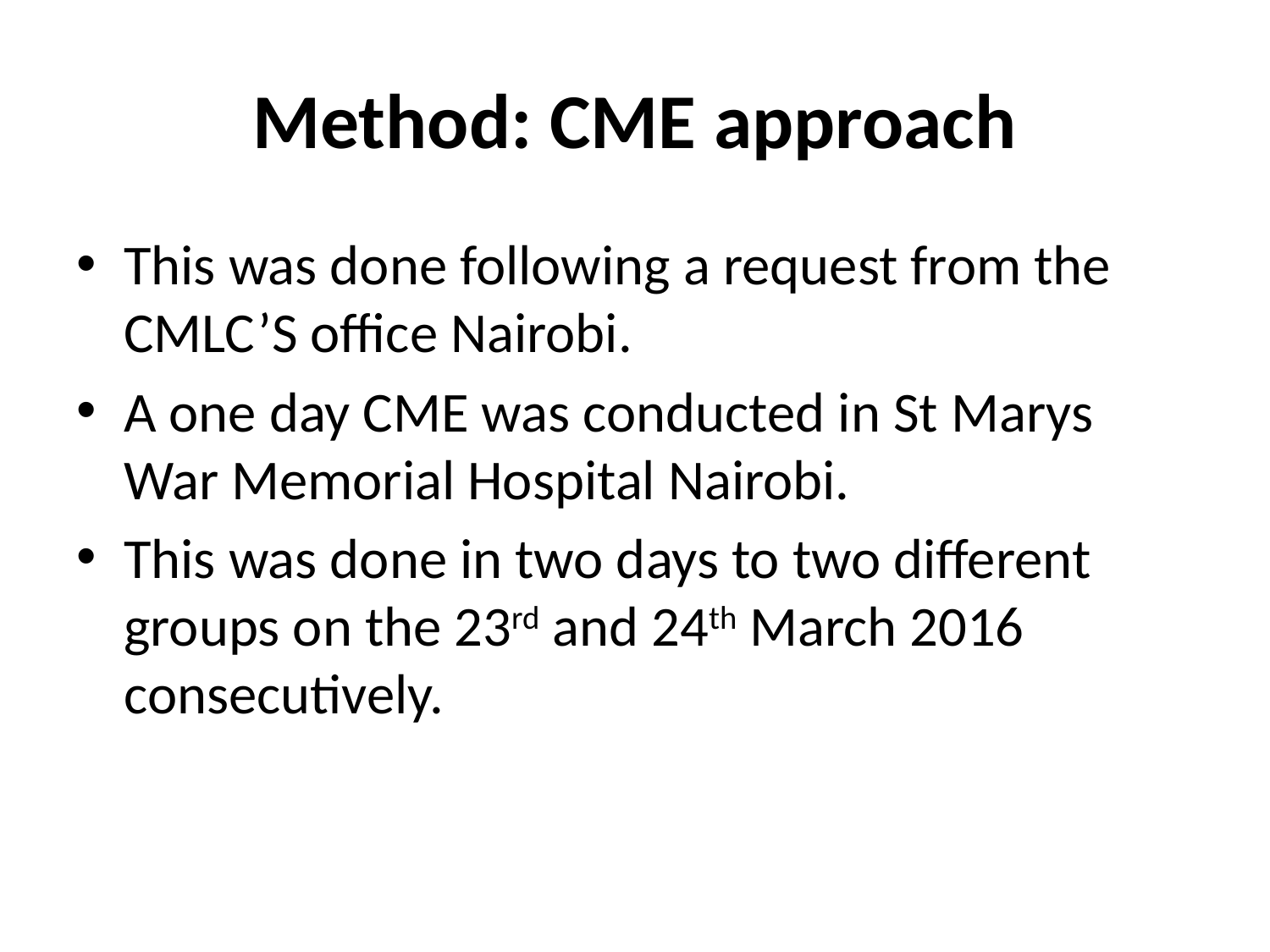

# Method: CME approach
This was done following a request from the CMLC’S office Nairobi.
A one day CME was conducted in St Marys War Memorial Hospital Nairobi.
This was done in two days to two different groups on the 23rd and 24th March 2016 consecutively.